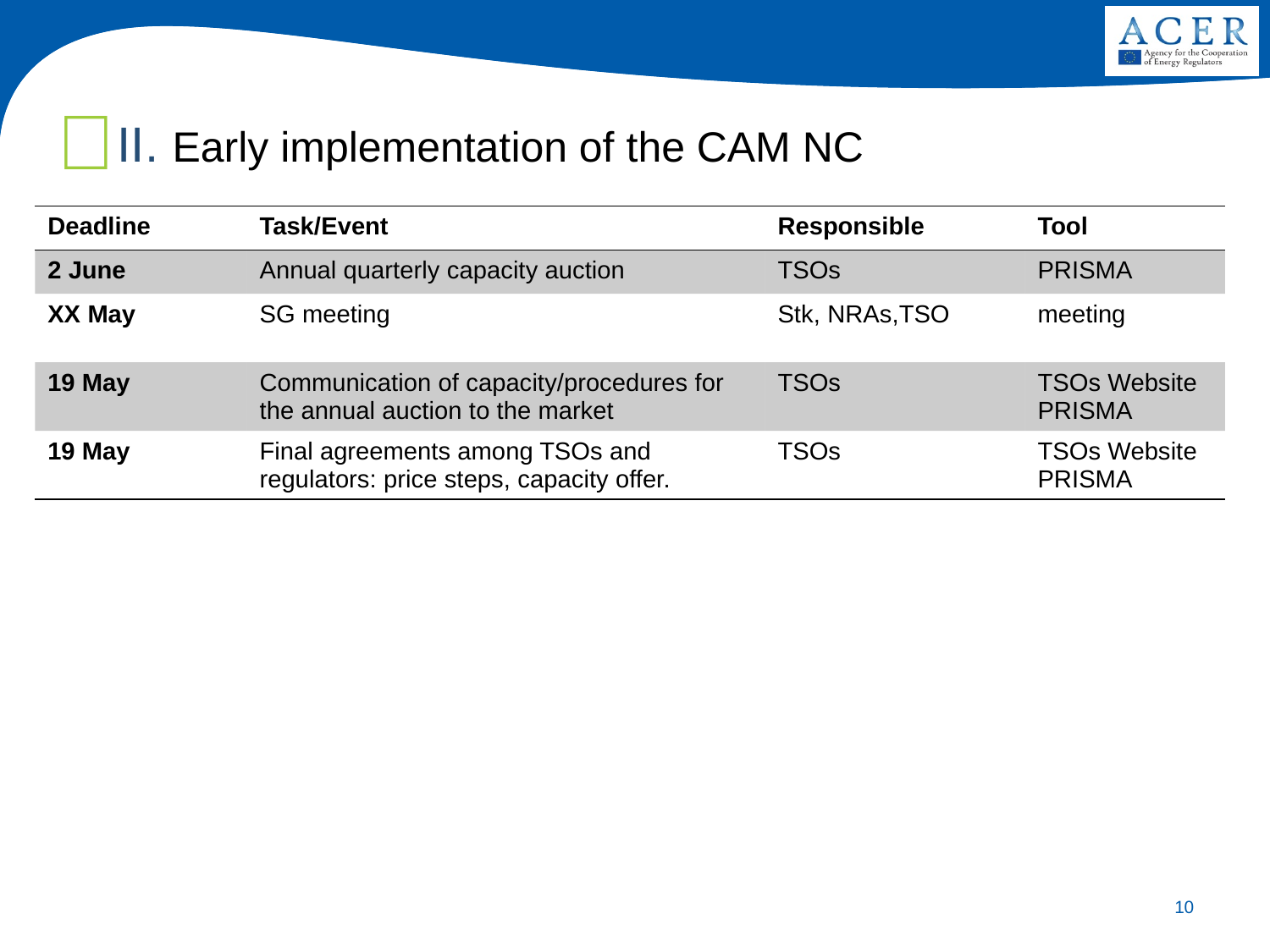

II. Early implementation of the CAM NC
| Deadline | Task/Event | Responsible | Tool |
| --- | --- | --- | --- |
| 2 June | Annual quarterly capacity auction | TSOs | PRISMA |
| XX May | SG meeting | Stk, NRAs,TSO | meeting |
| 19 May | Communication of capacity/procedures for the annual auction to the market | TSOs | TSOs Website PRISMA |
| 19 May | Final agreements among TSOs and regulators: price steps, capacity offer. | TSOs | TSOs Website PRISMA |